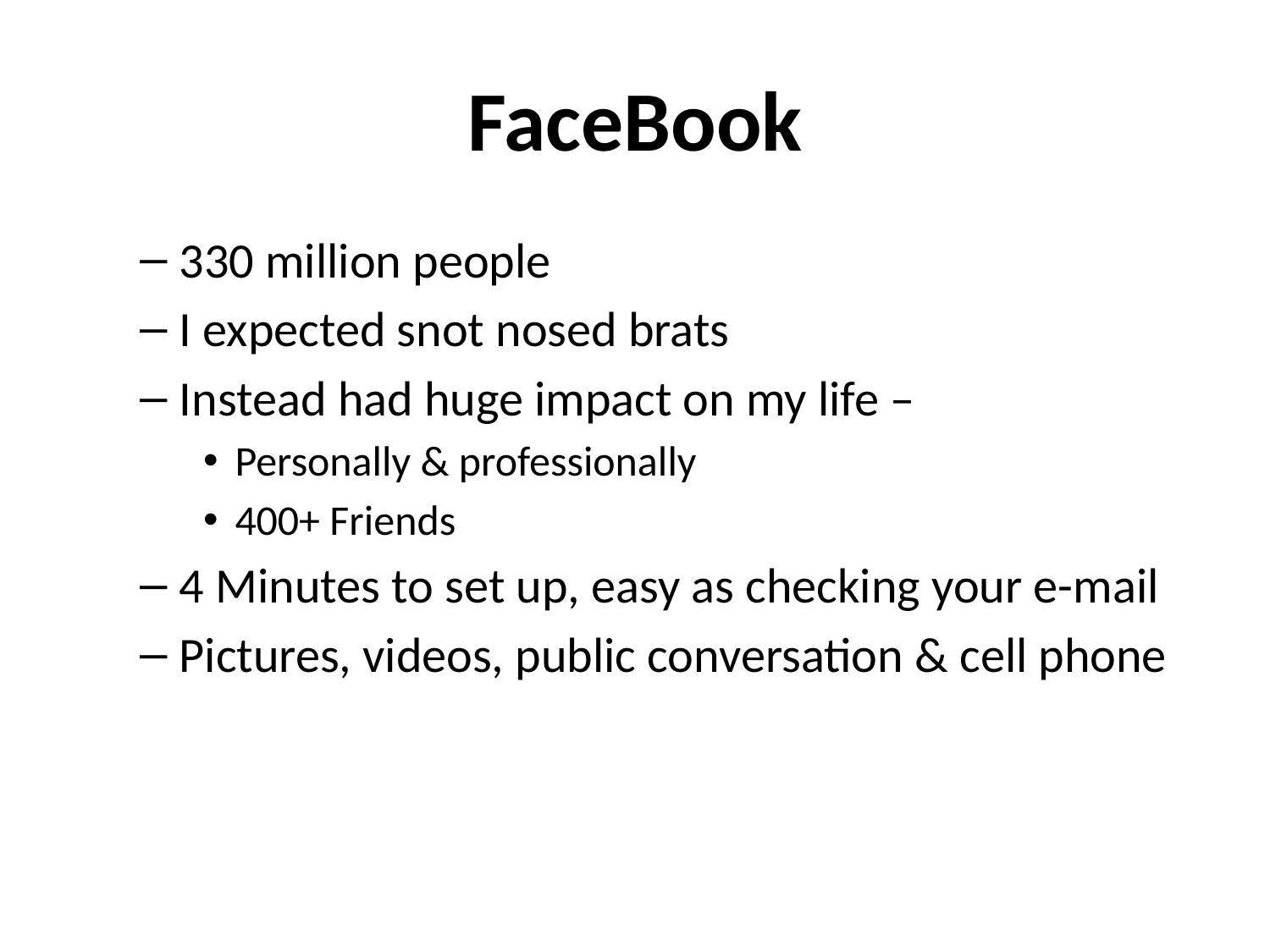

# FaceBook
330 million people
I expected snot nosed brats
Instead had huge impact on my life –
Personally & professionally
400+ Friends
4 Minutes to set up, easy as checking your e-mail
Pictures, videos, public conversation & cell phone